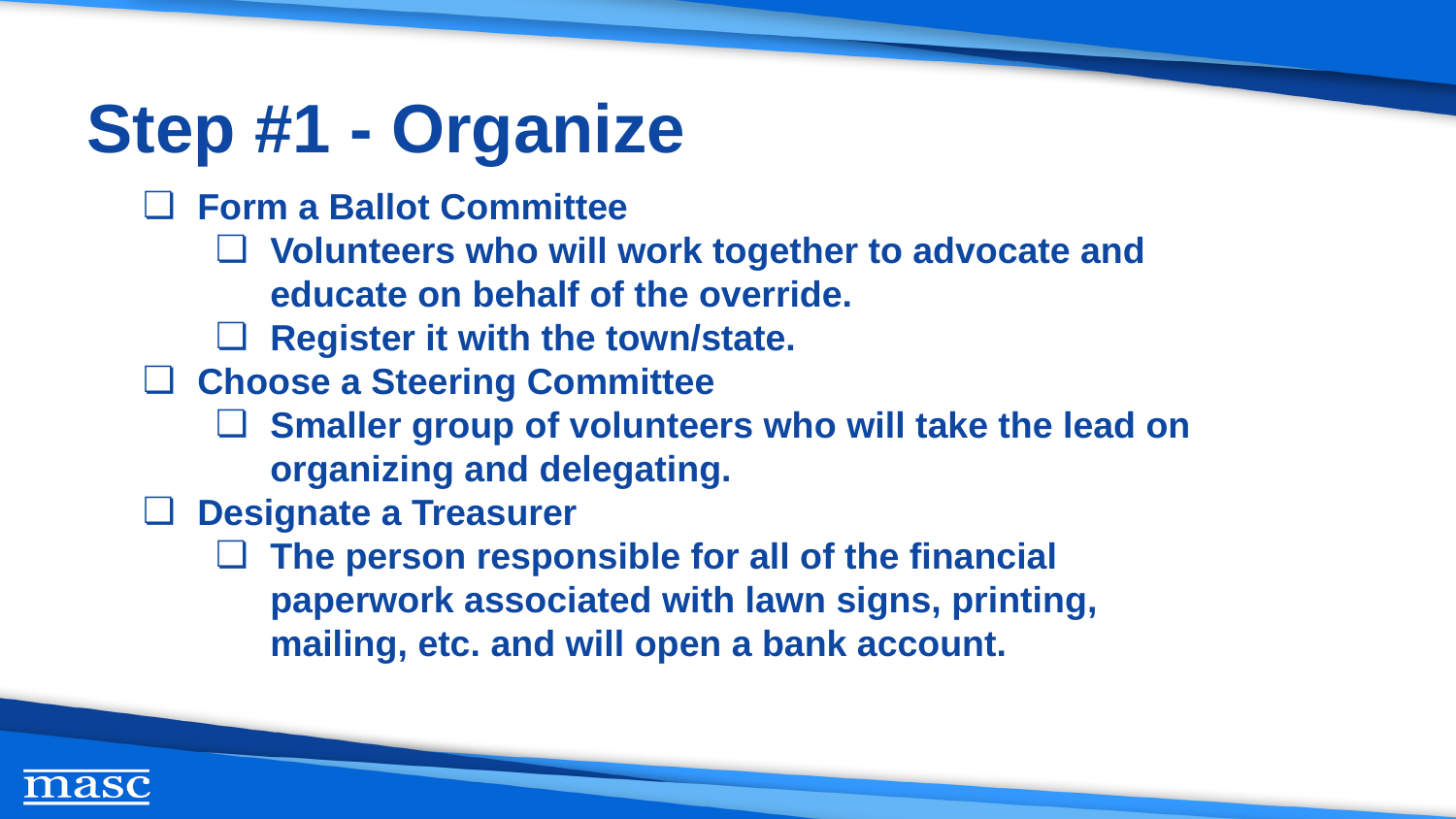

Step #1 - Organize
Form a Ballot Committee
Volunteers who will work together to advocate and educate on behalf of the override.
Register it with the town/state.
Choose a Steering Committee
Smaller group of volunteers who will take the lead on organizing and delegating.
Designate a Treasurer
The person responsible for all of the financial paperwork associated with lawn signs, printing, mailing, etc. and will open a bank account.